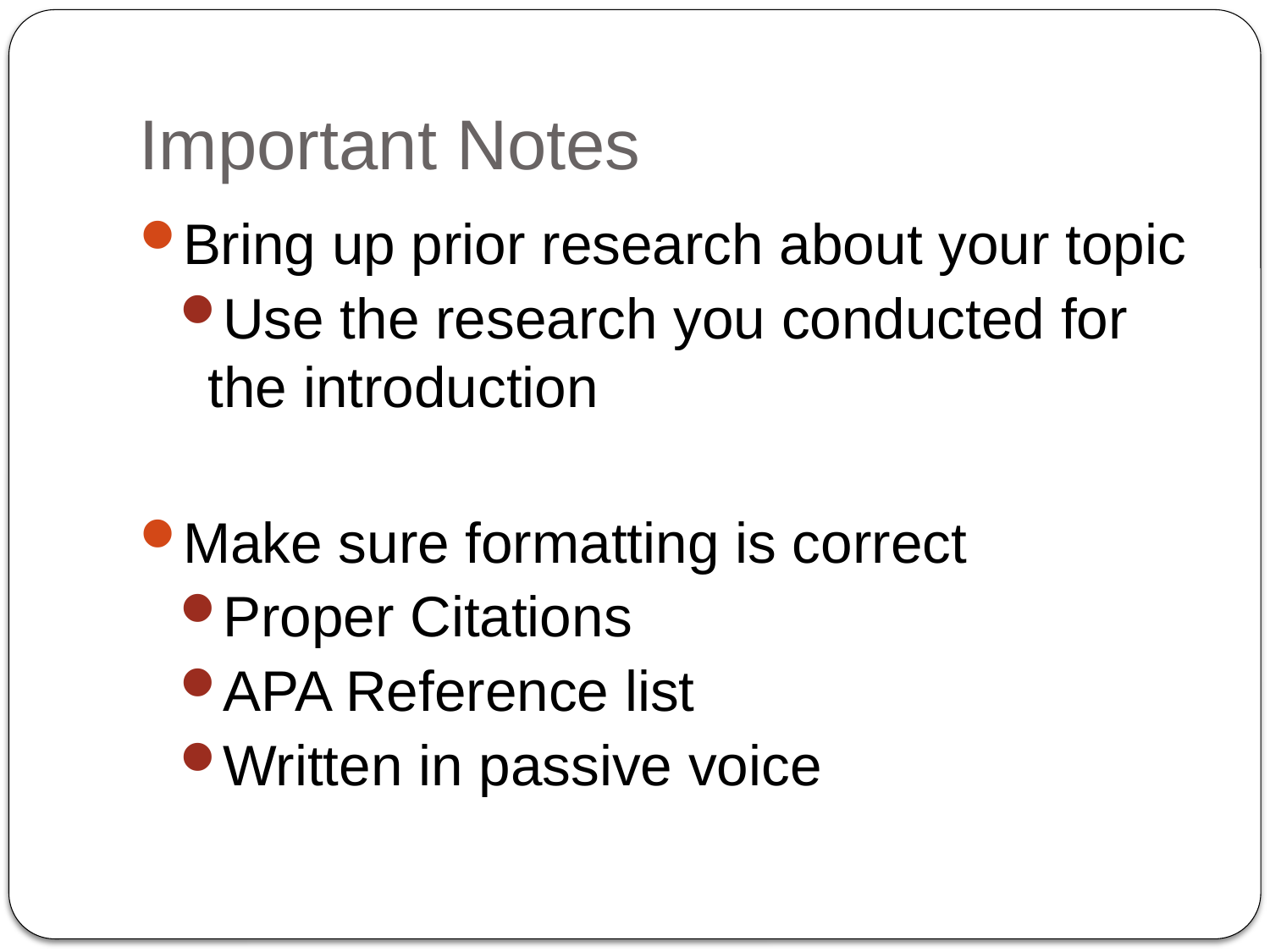

# Important Notes
Bring up prior research about your topic
Use the research you conducted for the introduction

Make sure formatting is correct
Proper Citations
APA Reference list
Written in passive voice